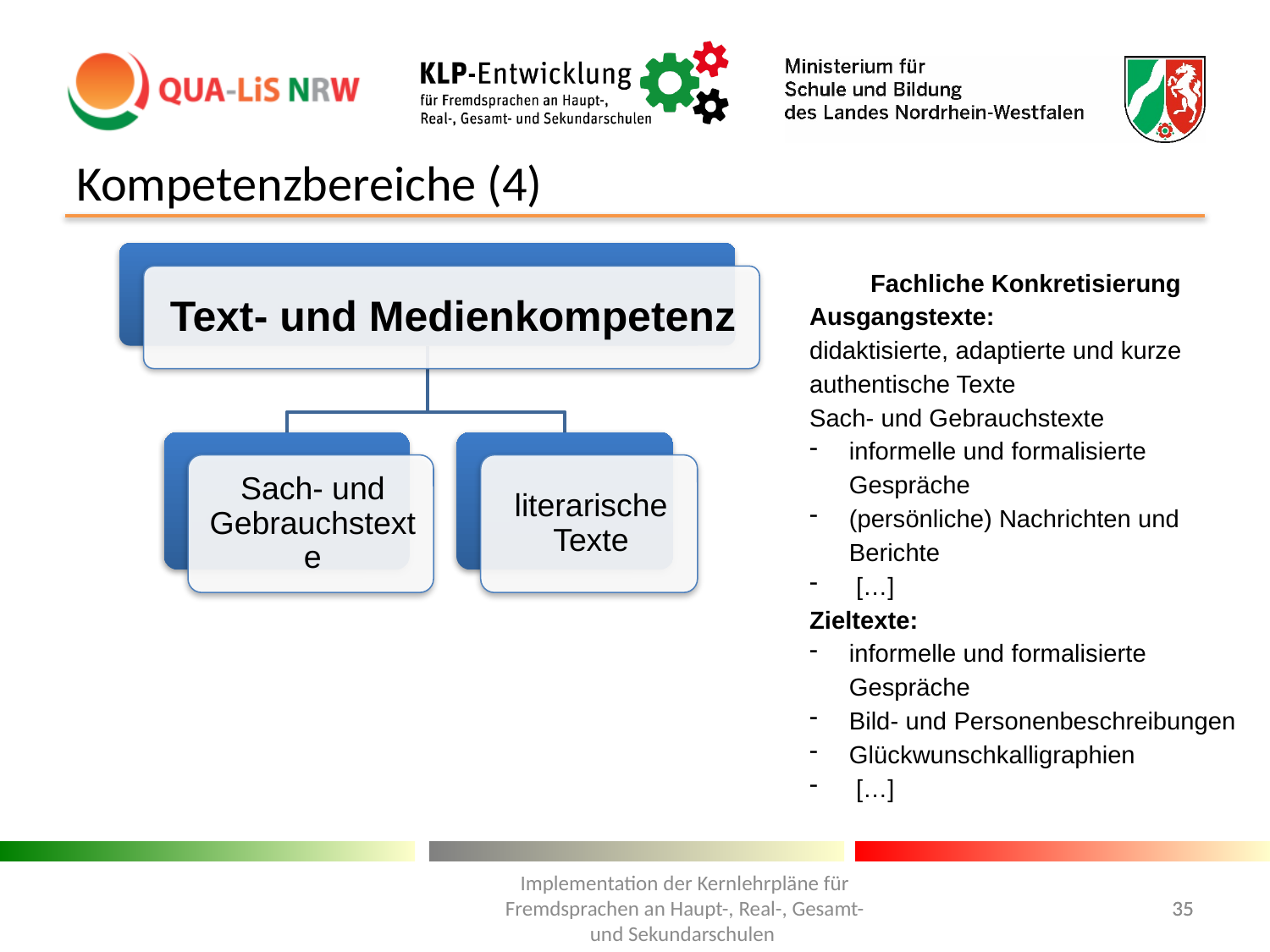

# Kompetenzbereiche (4)
Fachliche Konkretisierung
Ausgangstexte:
didaktisierte, adaptierte und kurze authentische Texte
Sach- und Gebrauchstexte
informelle und formalisierte Gespräche
(persönliche) Nachrichten und Berichte
 […]
Zieltexte:
informelle und formalisierte Gespräche
Bild- und Personenbeschreibungen
Glückwunschkalligraphien
 […]
Text- und Medienkompetenz
Sach- und Gebrauchstexte
literarische Texte
Implementation der Kernlehrpläne für Fremdsprachen an Haupt-, Real-, Gesamt- und Sekundarschulen
35
35